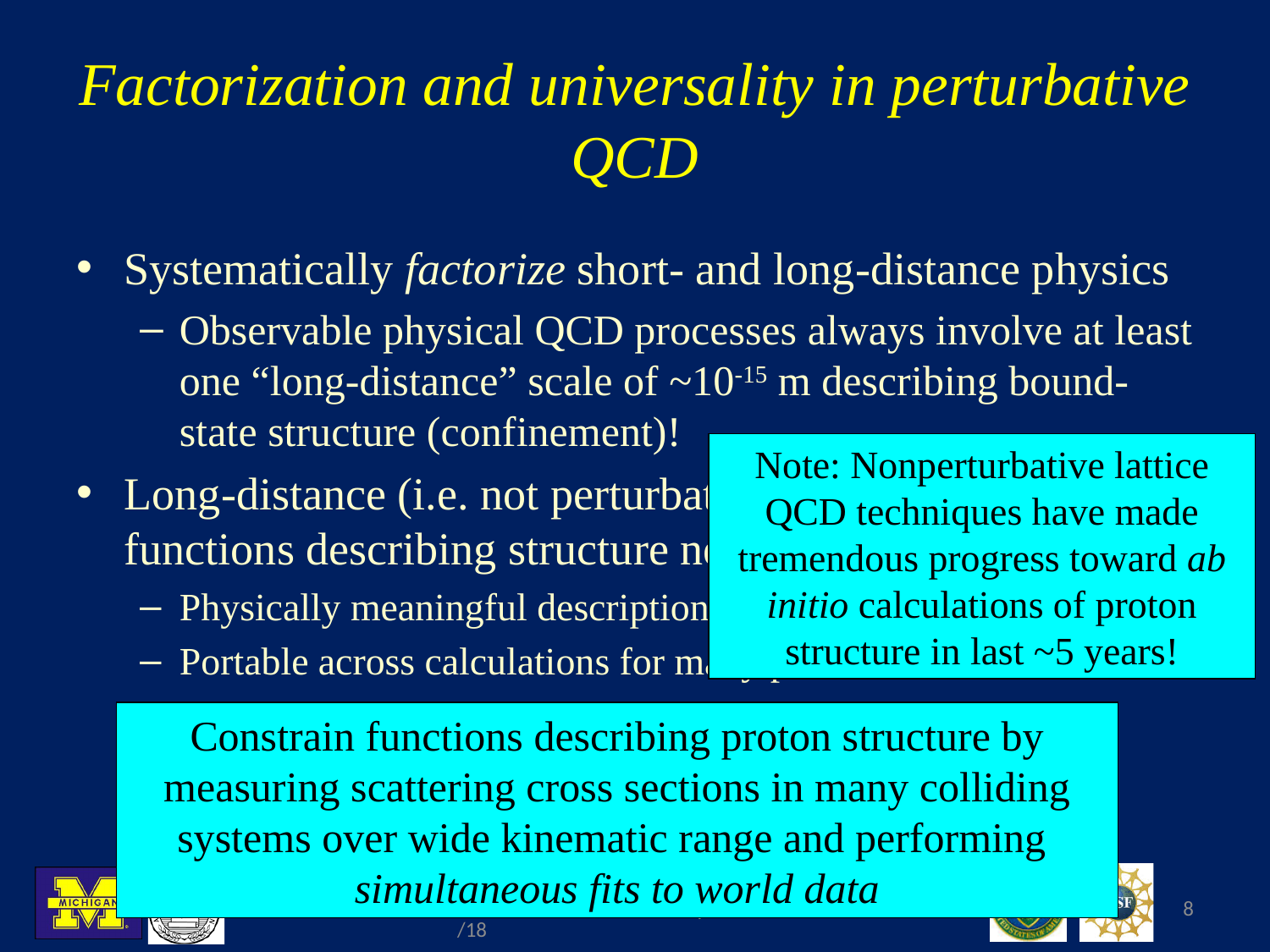

# Factorization and universality in perturbative QCD
Systematically factorize short- and long-distance physics
Observable physical QCD processes always involve at least one “long-distance” scale of ~10-15 m describing bound-state structure (confinement)!
Long-distance (i.e. not perturbatively calculable) functions describing structure need to be universal
Physically meaningful descriptions
Portable across calculations for many processes
Note: Nonperturbative lattice QCD techniques have made tremendous progress toward ab initio calculations of proton structure in last ~5 years!
Constrain functions describing proton structure by measuring scattering cross sections in many colliding systems over wide kinematic range and performing
simultaneous fits to world data
Christine Aidala, MSU Colloquium, 1/25/18
8